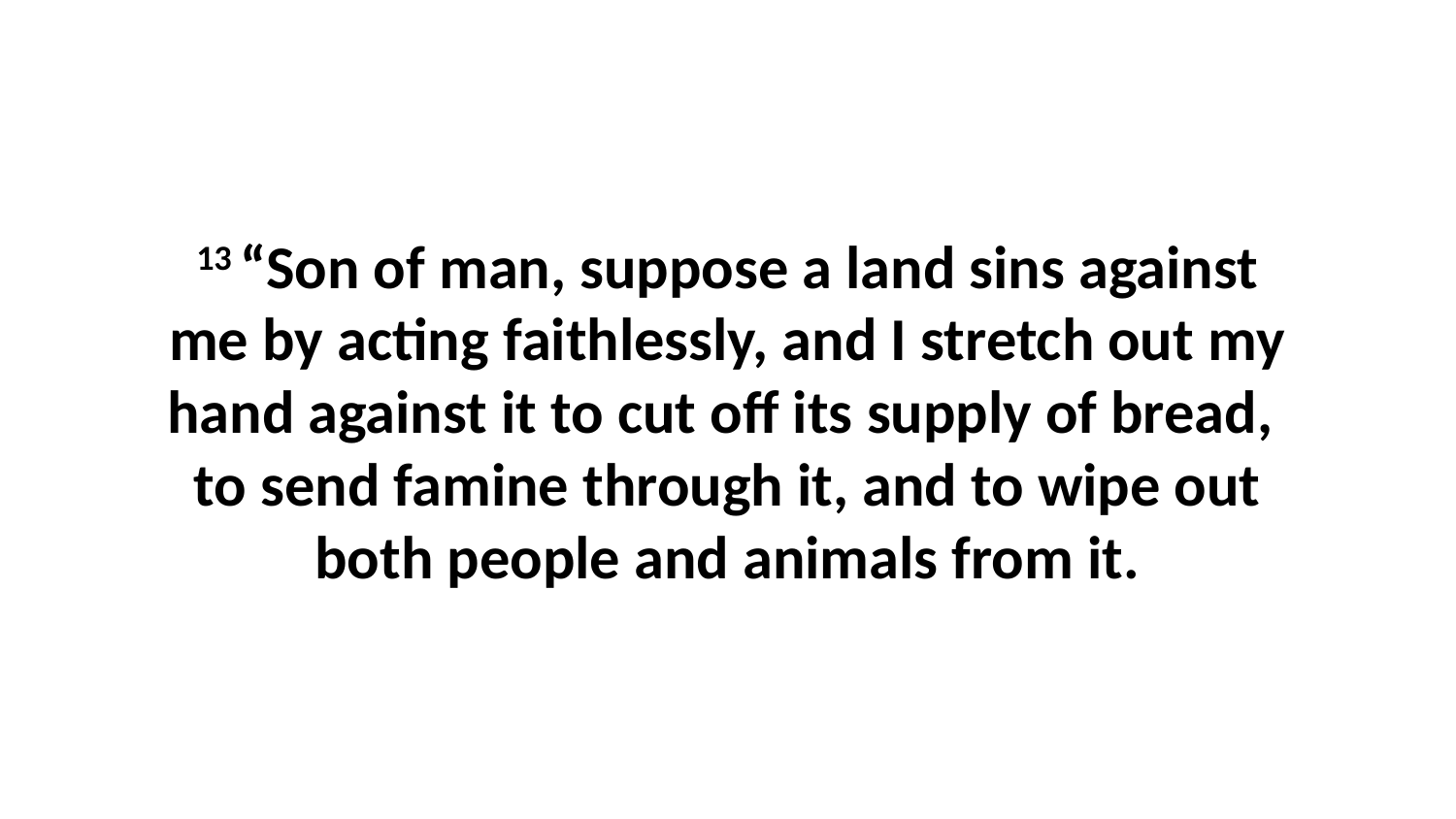

13 “Son of man, suppose a land sins against me by acting faithlessly, and I stretch out my hand against it to cut off its supply of bread,  to send famine through it, and to wipe out both people and animals from it.